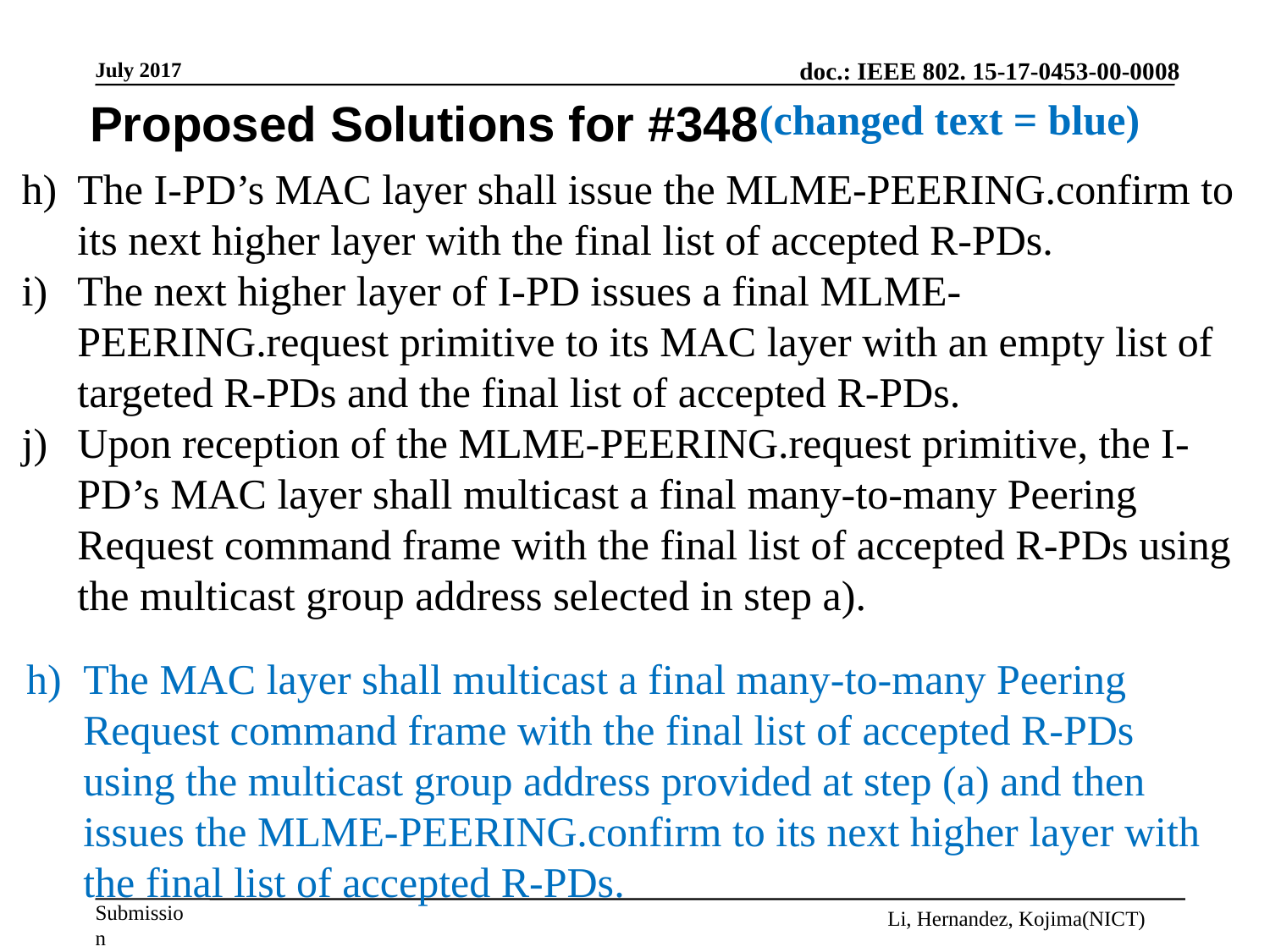

Proposed Solutions for #348
(changed text = blue)
h)

i)

j)
The I-PD’s MAC layer shall issue the MLME-PEERING.confirm to its next higher layer with the final list of accepted R-PDs.
The next higher layer of I-PD issues a final MLME-PEERING.request primitive to its MAC layer with an empty list of targeted R-PDs and the final list of accepted R-PDs.
Upon reception of the MLME-PEERING.request primitive, the I-PD’s MAC layer shall multicast a final many-to-many Peering Request command frame with the final list of accepted R-PDs using the multicast group address selected in step a).
h)
The MAC layer shall multicast a final many-to-many Peering Request command frame with the final list of accepted R-PDs using the multicast group address provided at step (a) and then issues the MLME-PEERING.confirm to its next higher layer with the final list of accepted R-PDs.